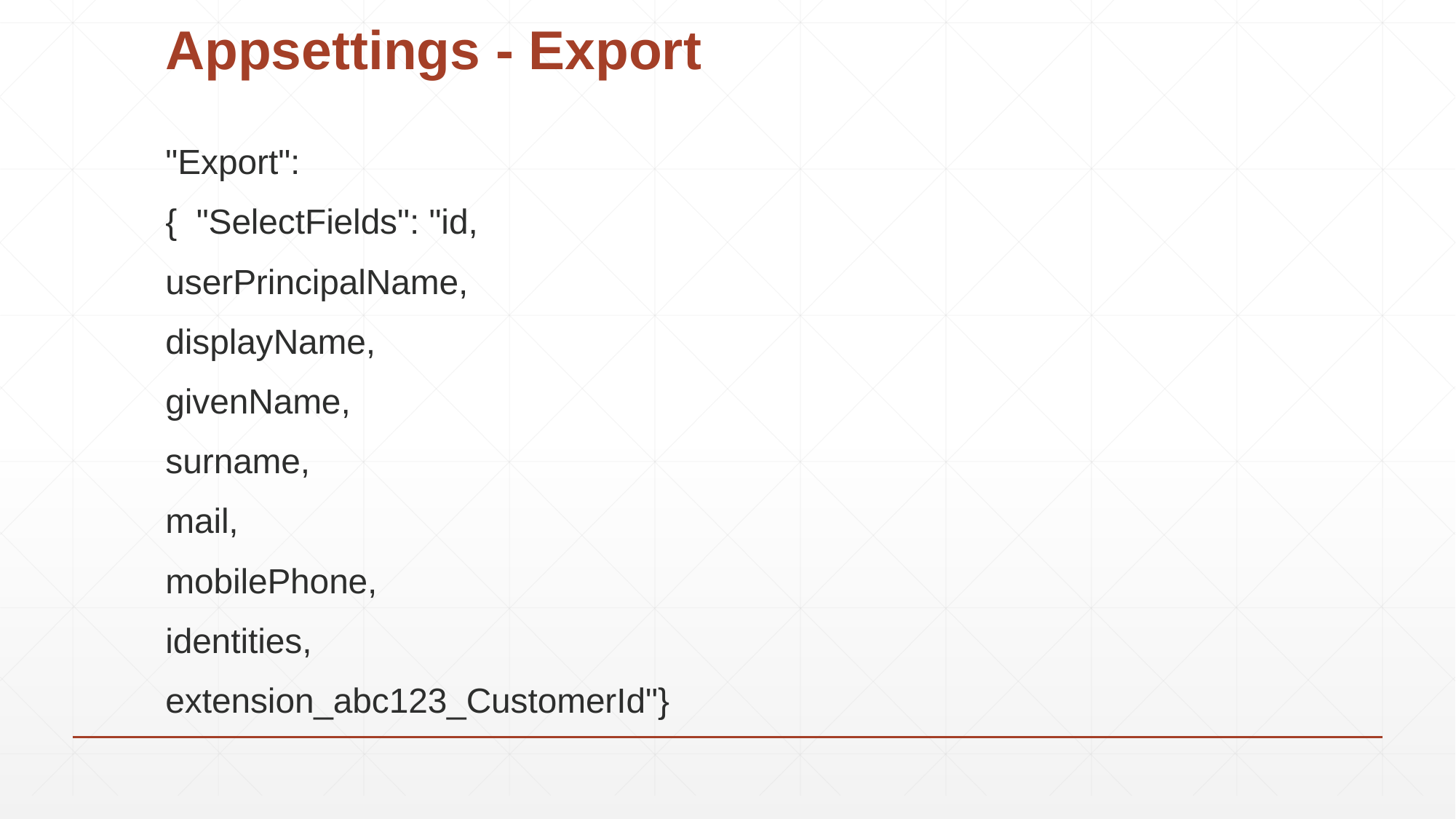

# Appsettings - Export

"Export":
{  "SelectFields": "id,
userPrincipalName,
displayName,
givenName,
surname,
mail,
mobilePhone,
identities,
extension_abc123_CustomerId"}